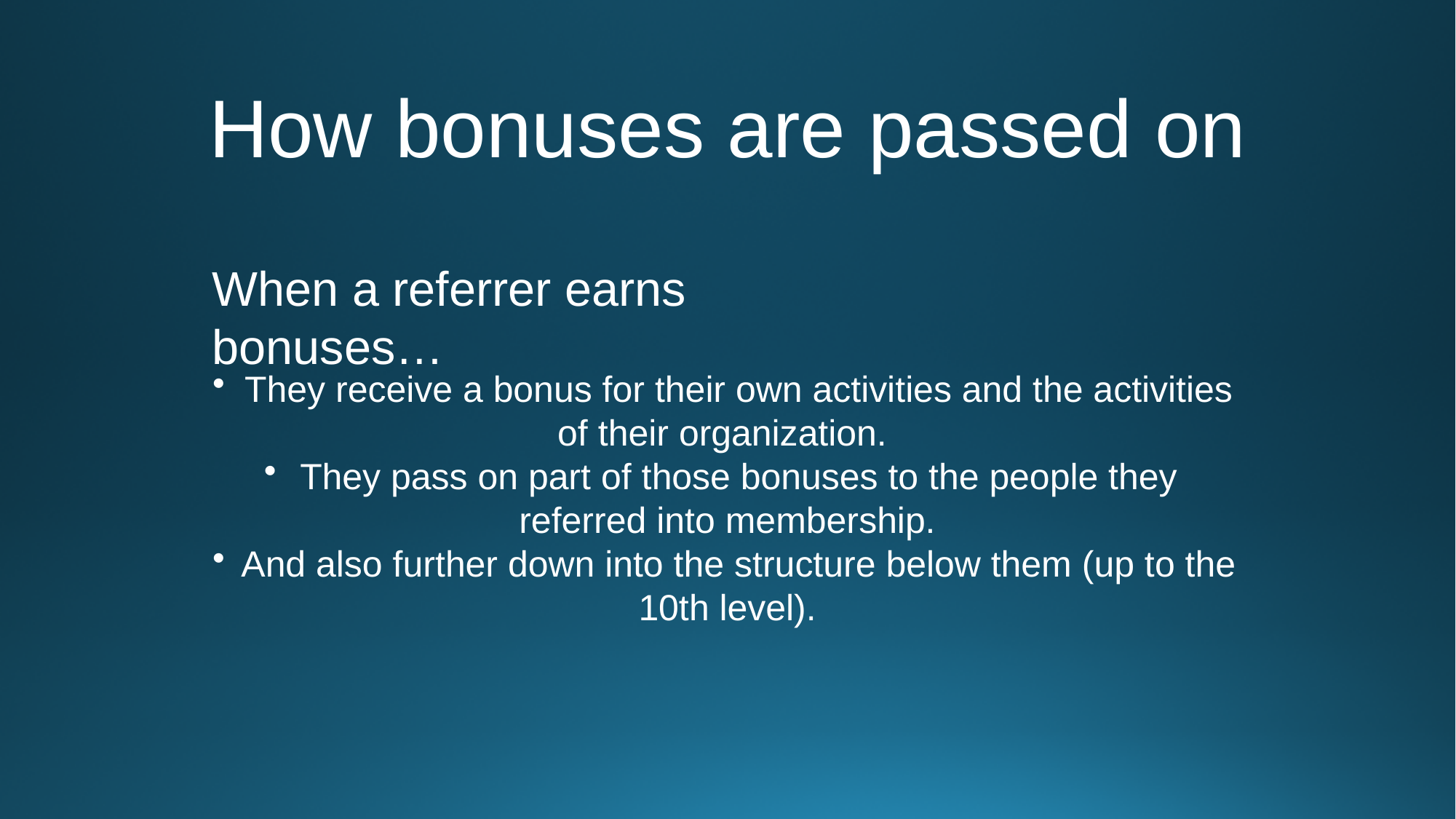

How bonuses are passed on
When a referrer earns bonuses…
 They receive a bonus for their own activities and the activities of their organization.
 They pass on part of those bonuses to the people they referred into membership.
 And also further down into the structure below them (up to the 10th level).